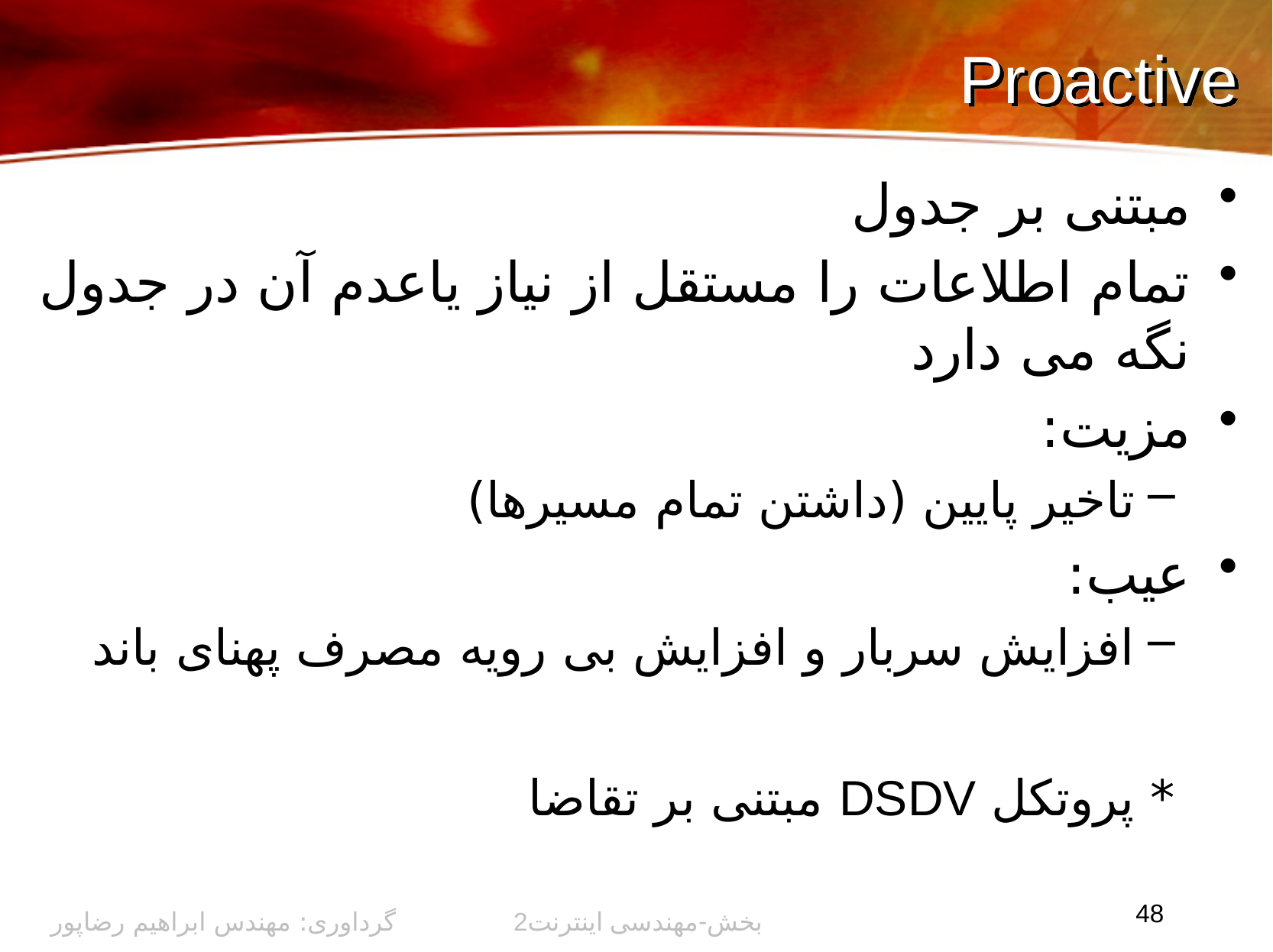

# Proactive
مبتنی بر جدول
تمام اطلاعات را مستقل از نیاز یاعدم آن در جدول نگه می دارد
مزیت:
تاخیر پایین (داشتن تمام مسیرها)
عیب:
افزایش سربار و افزایش بی رویه مصرف پهنای باند

* پروتکل DSDV مبتنی بر تقاضا
48
گرداوری: مهندس ابراهیم رضاپور
2بخش-مهندسی اینترنت